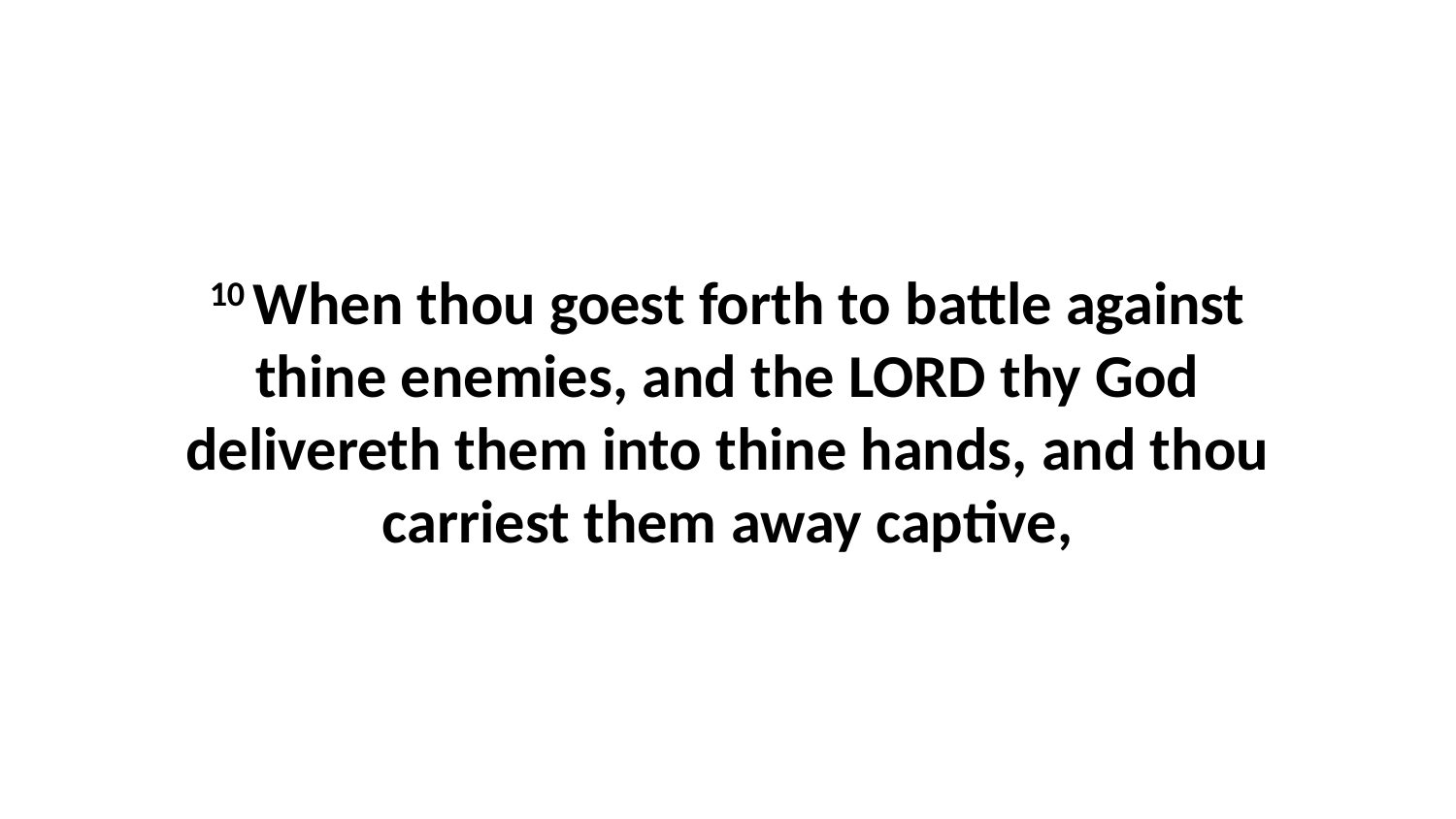

10 When thou goest forth to battle against thine enemies, and the LORD thy God delivereth them into thine hands, and thou carriest them away captive,